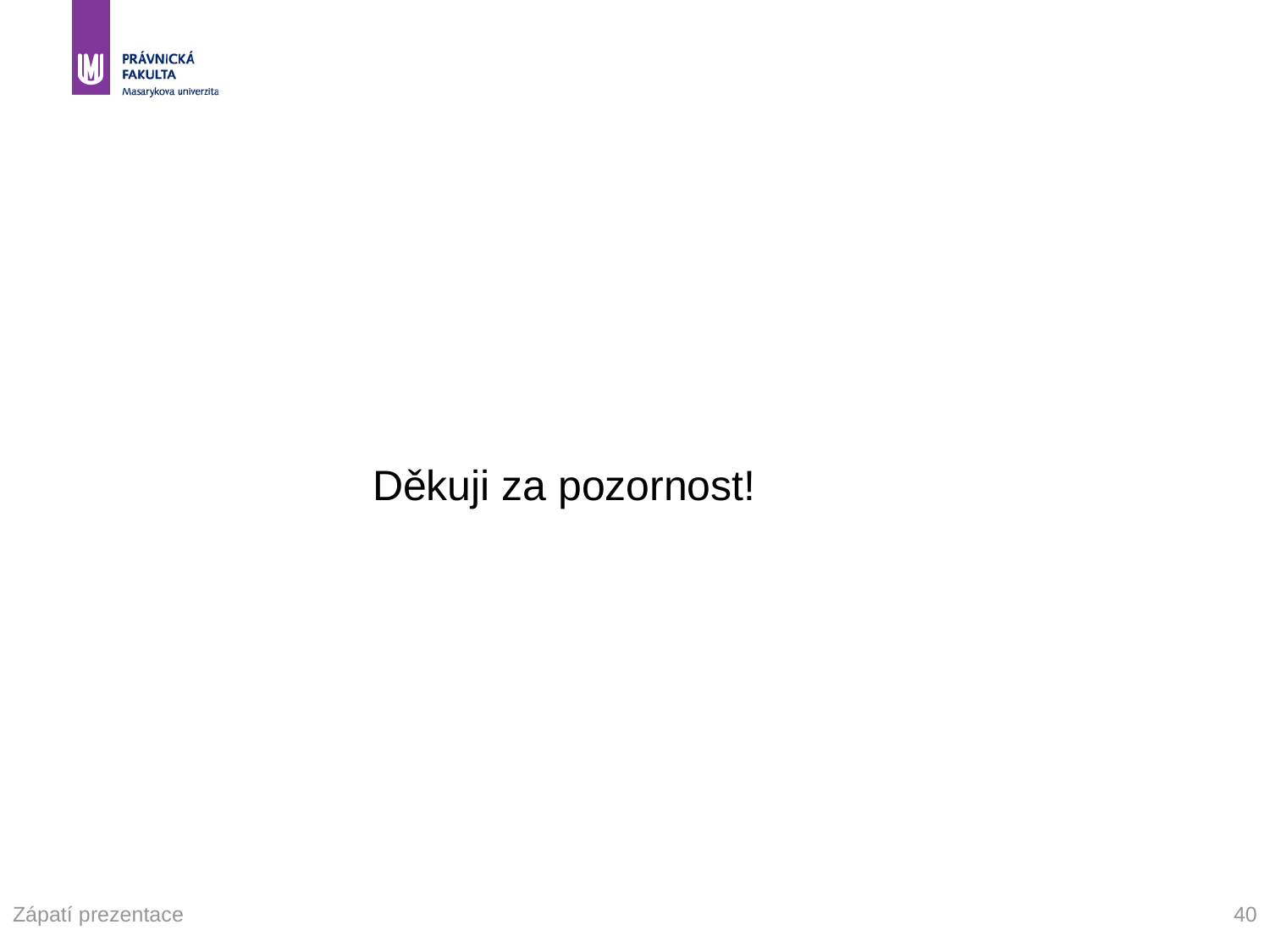

#

			Děkuji za pozornost!

Zápatí prezentace
40